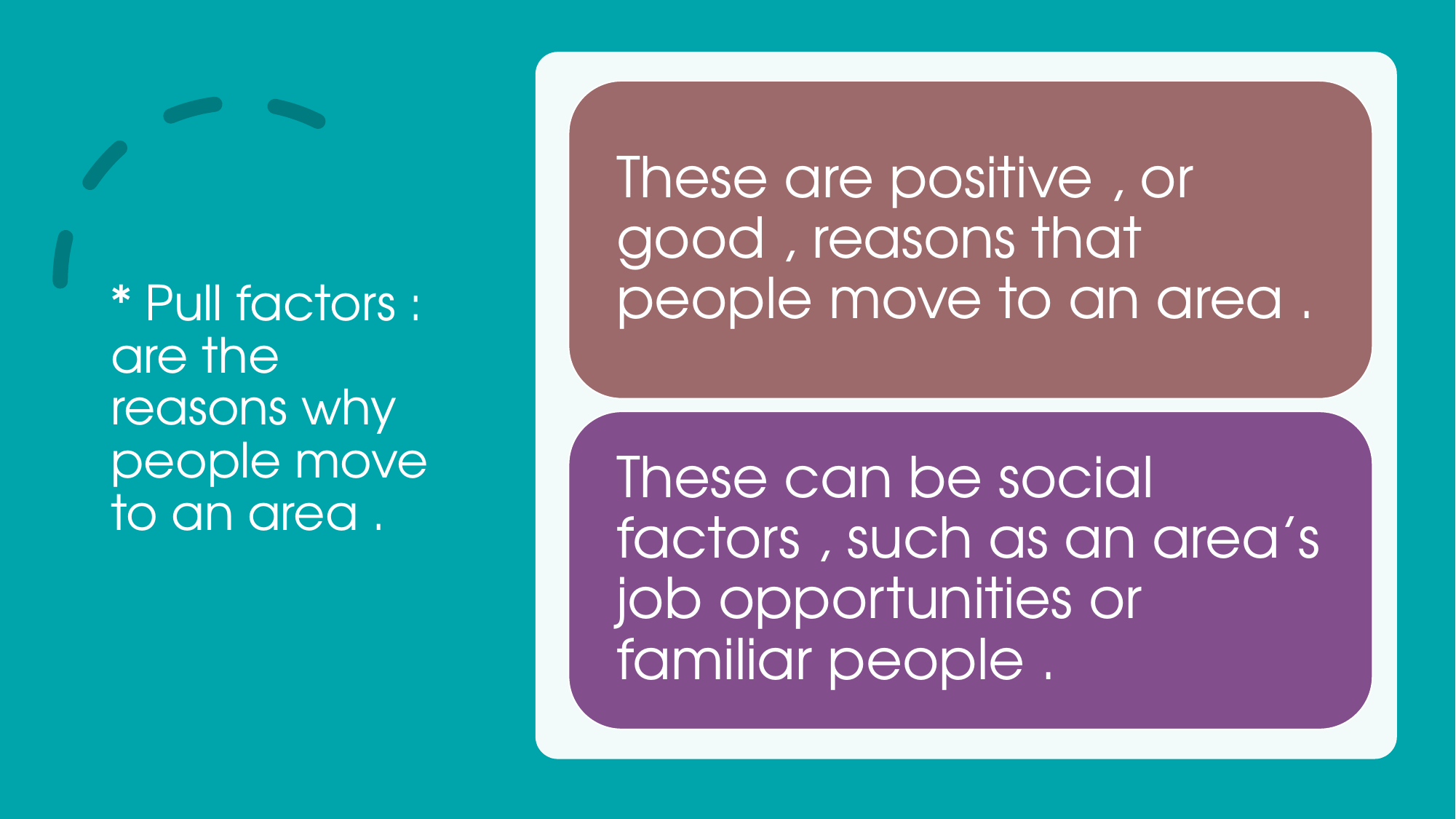

These are positive , or good , reasons that people move to an area .
These can be social factors , such as an area’s job opportunities or familiar people .
# * Pull factors : are the reasons why people move to an area .